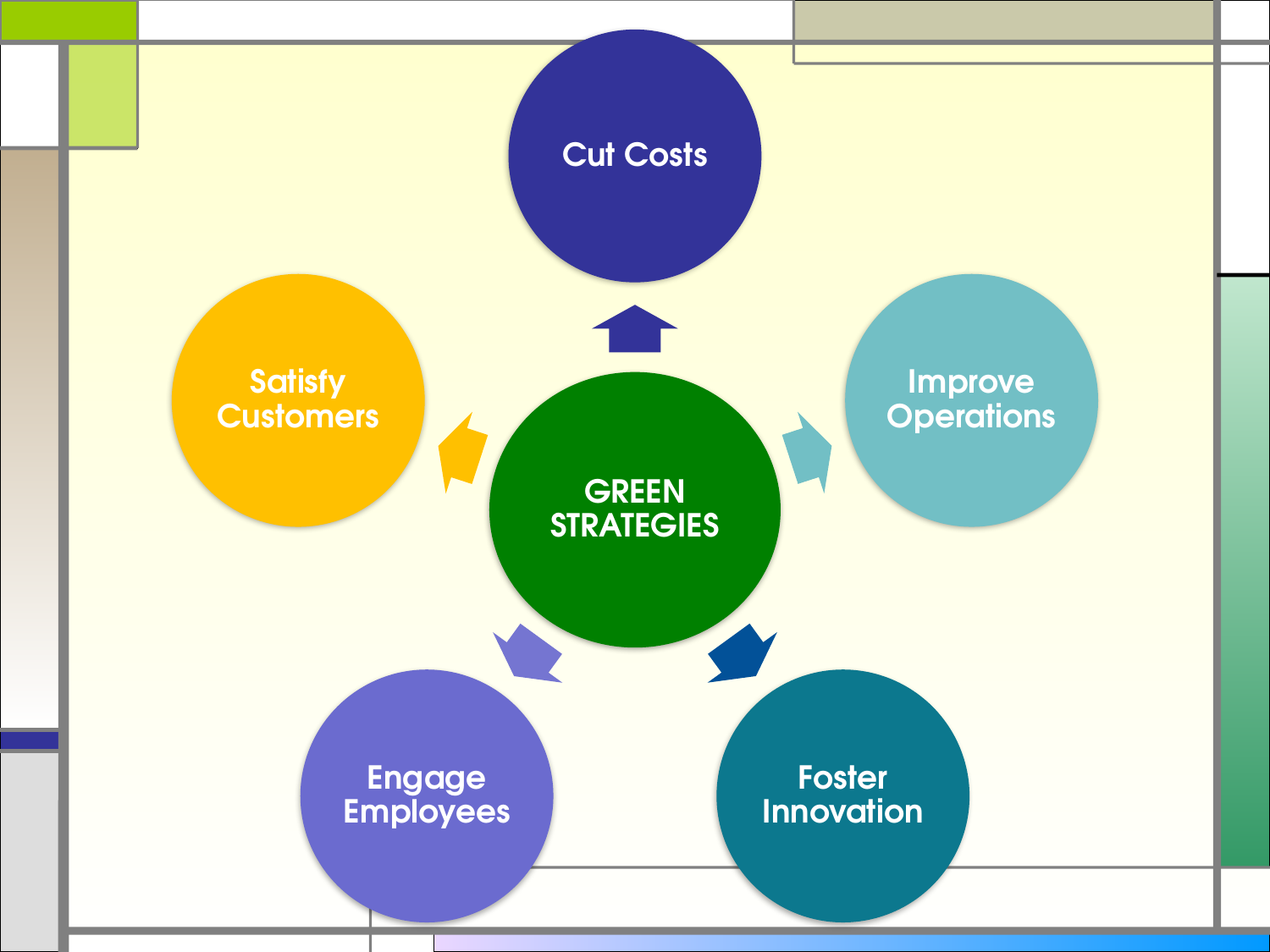

GREEN STRATEGIES

Cut Costs

Improve Operations

Foster Innovation

Engage Employees

Satisfy Customers